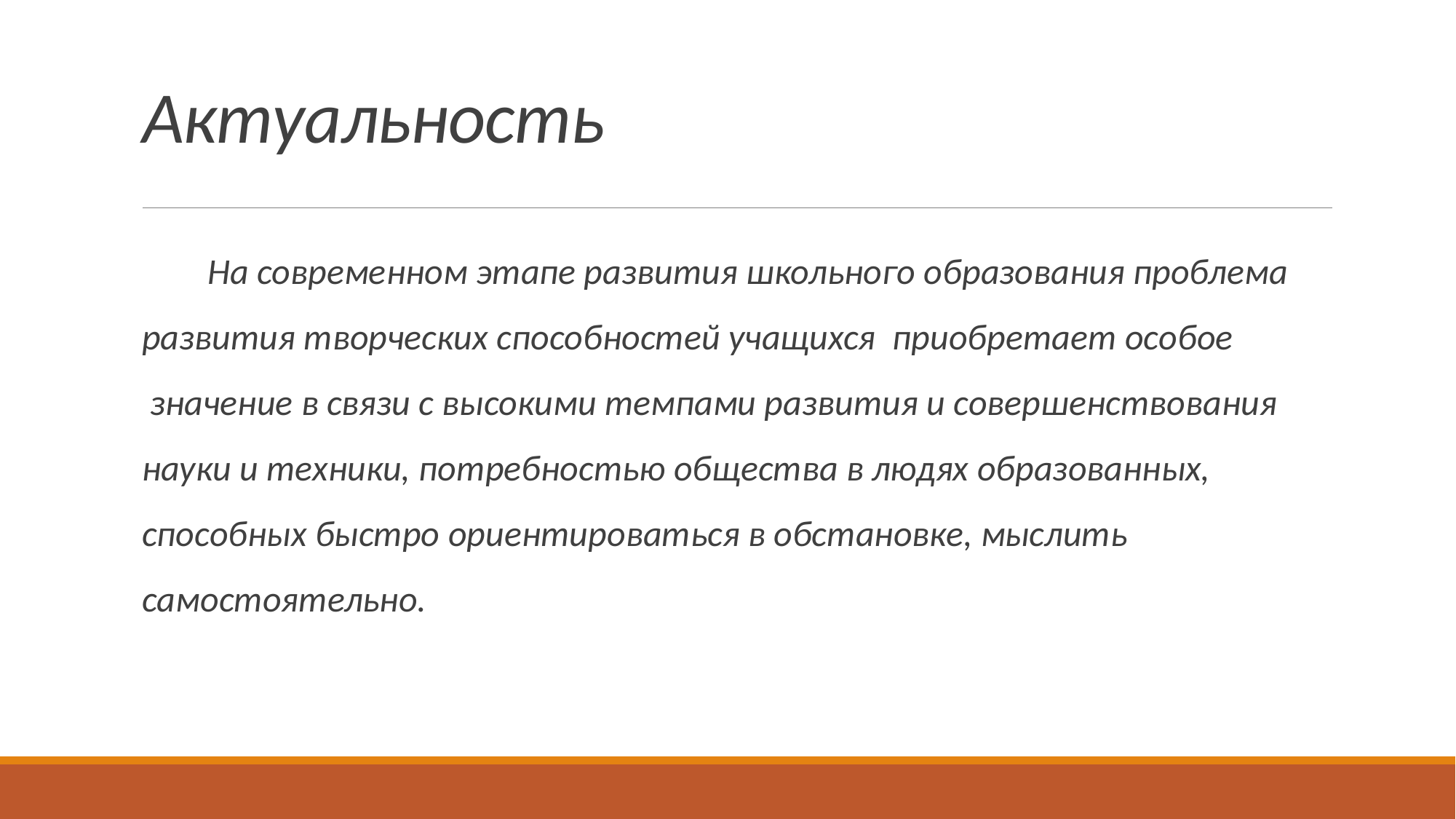

# Актуальность
        На современном этапе развития школьного образования проблема развития творческих способностей учащихся  приобретает особое  значение в связи с высокими темпами развития и совершенствования науки и техники, потребностью общества в людях образованных, способных быстро ориентироваться в обстановке, мыслить самостоятельно.